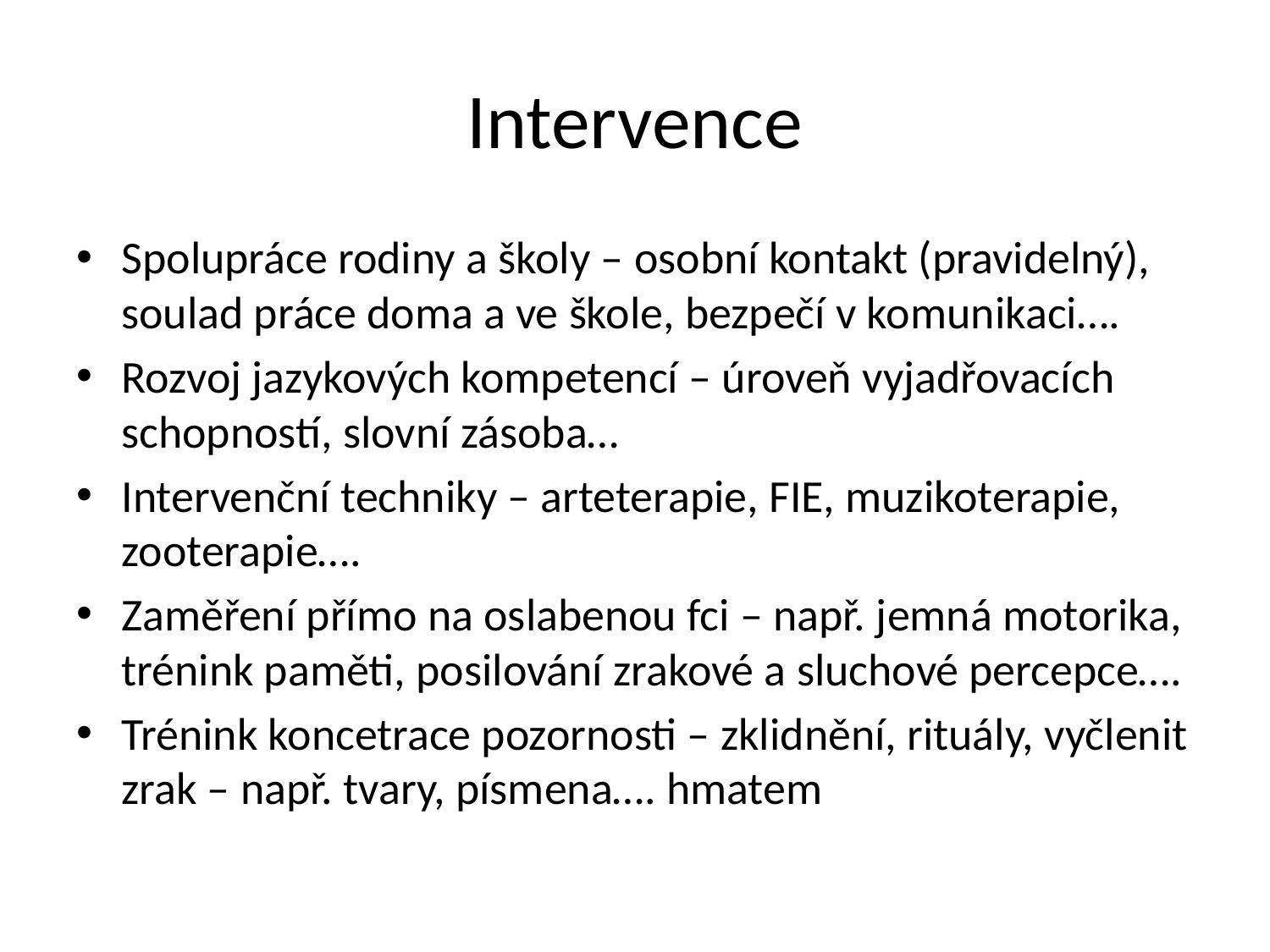

# Intervence
Spolupráce rodiny a školy – osobní kontakt (pravidelný), soulad práce doma a ve škole, bezpečí v komunikaci….
Rozvoj jazykových kompetencí – úroveň vyjadřovacích schopností, slovní zásoba…
Intervenční techniky – arteterapie, FIE, muzikoterapie, zooterapie….
Zaměření přímo na oslabenou fci – např. jemná motorika, trénink paměti, posilování zrakové a sluchové percepce….
Trénink koncetrace pozornosti – zklidnění, rituály, vyčlenit zrak – např. tvary, písmena…. hmatem